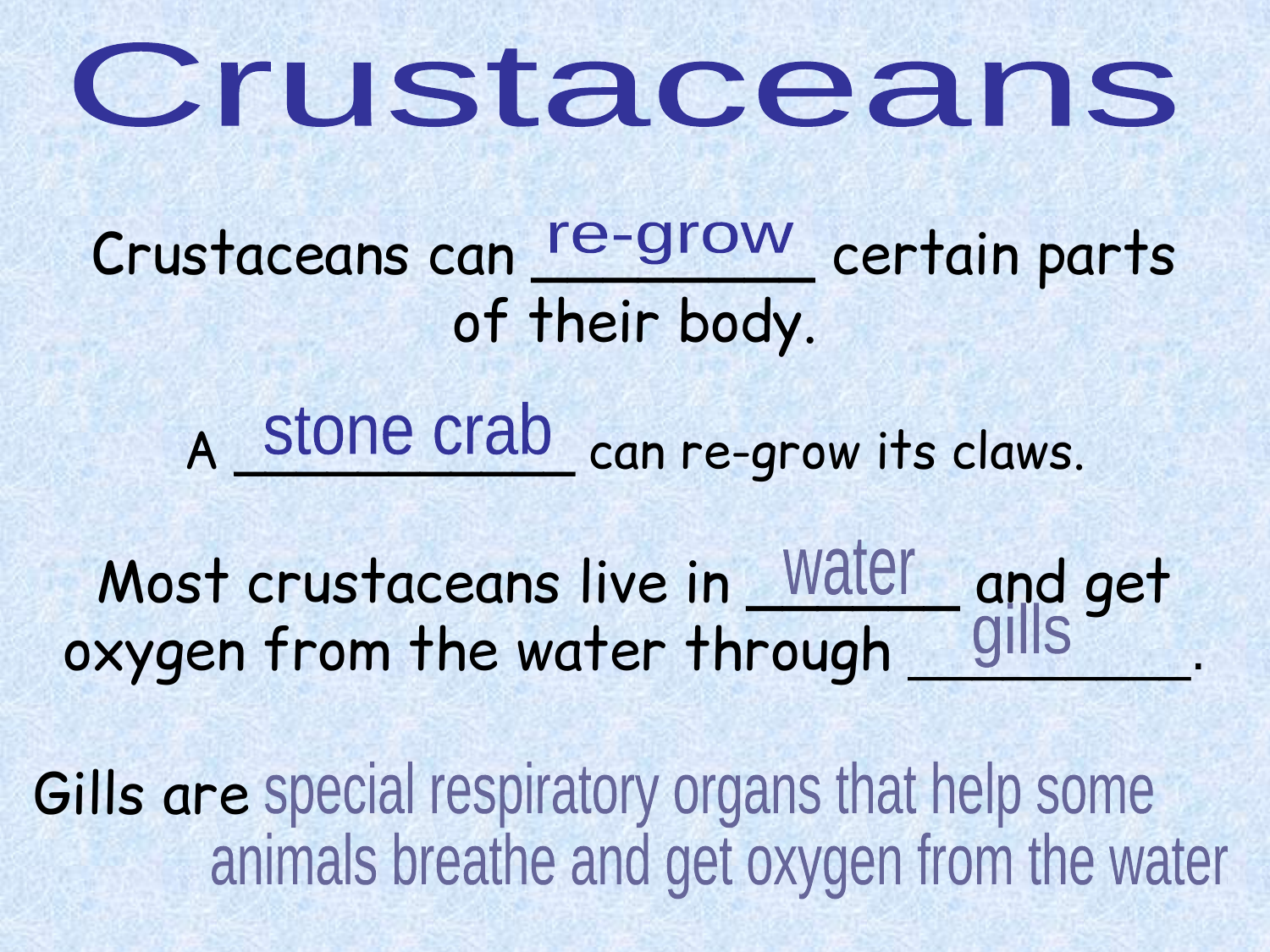

Crustaceans
Crustaceans can ________ certain parts of their body.
re-grow
stone crab
A ___________ can re-grow its claws.
Most crustaceans live in ______ and get oxygen from the water through _________.
water
gills
Gills are
special respiratory organs that help some
 animals breathe and get oxygen from the water.